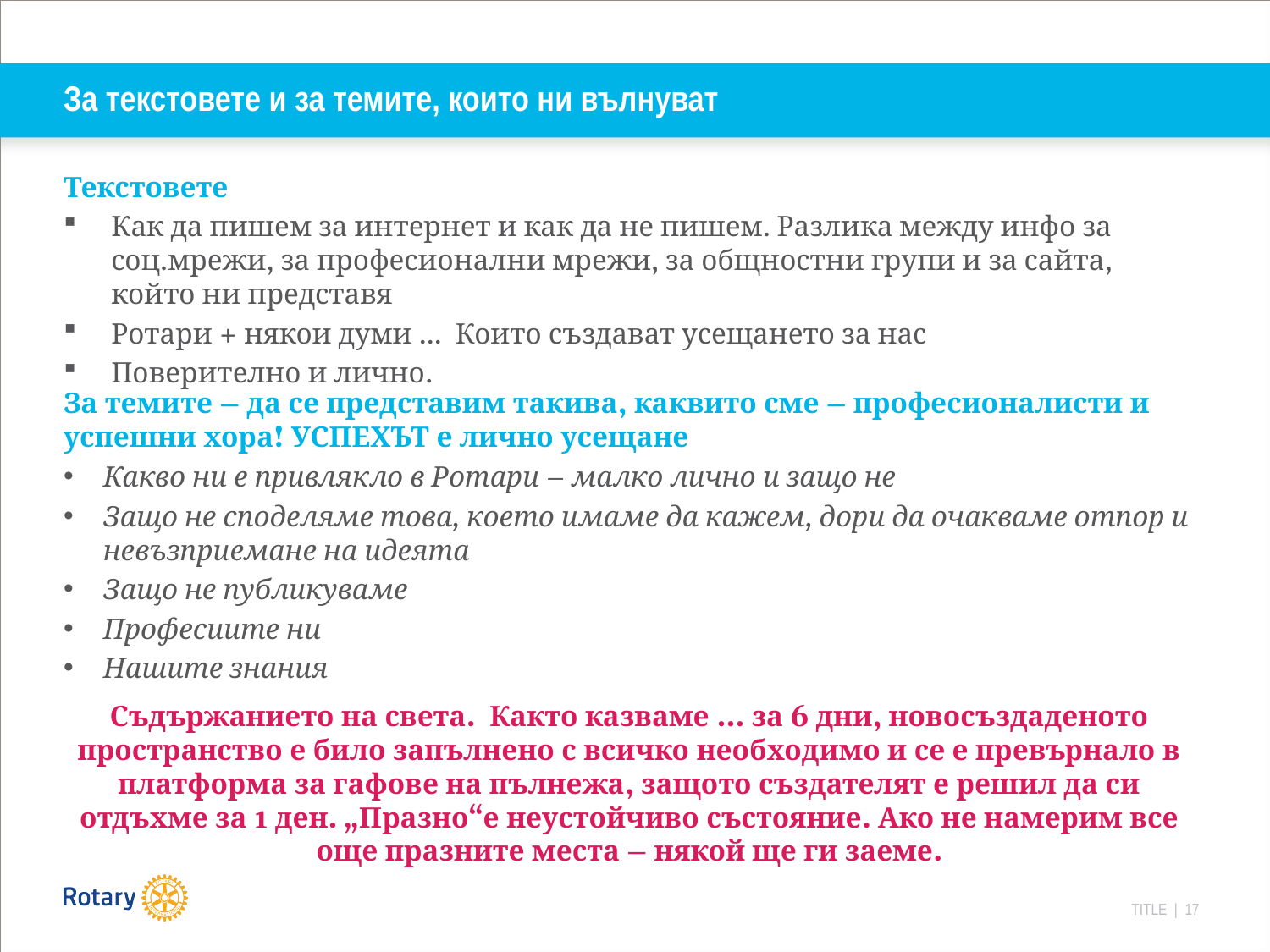

# За текстовете и за темите, които ни вълнуват
Текстовете
Как да пишем за интернет и как да не пишем. Разлика между инфо за соц.мрежи, за професионални мрежи, за общностни групи и за сайта, който ни представя
Ротари + някои думи ...  Които създават усещането за нас
Поверително и лично.

За темите – да се представим такива, каквито сме – професионалисти и успешни хора! УСПЕХЪТ е лично усещане
Какво ни е привлякло в Ротари – малко лично и защо не
Защо не споделяме това, което имаме да кажем, дори да очакваме отпор и невъзприемане на идеята
Защо не публикуваме
Професиите ни
Нашите знания
Съдържанието на света.  Както казваме ... за 6 дни, новосъздаденото пространство е било запълнено с всичко необходимо и се е превърнало в платформа за гафове на пълнежа, защото създателят е решил да си отдъхме за 1 ден. „Празно“е неустойчиво състояние. Ако не намерим все още празните места – някой ще ги заеме.